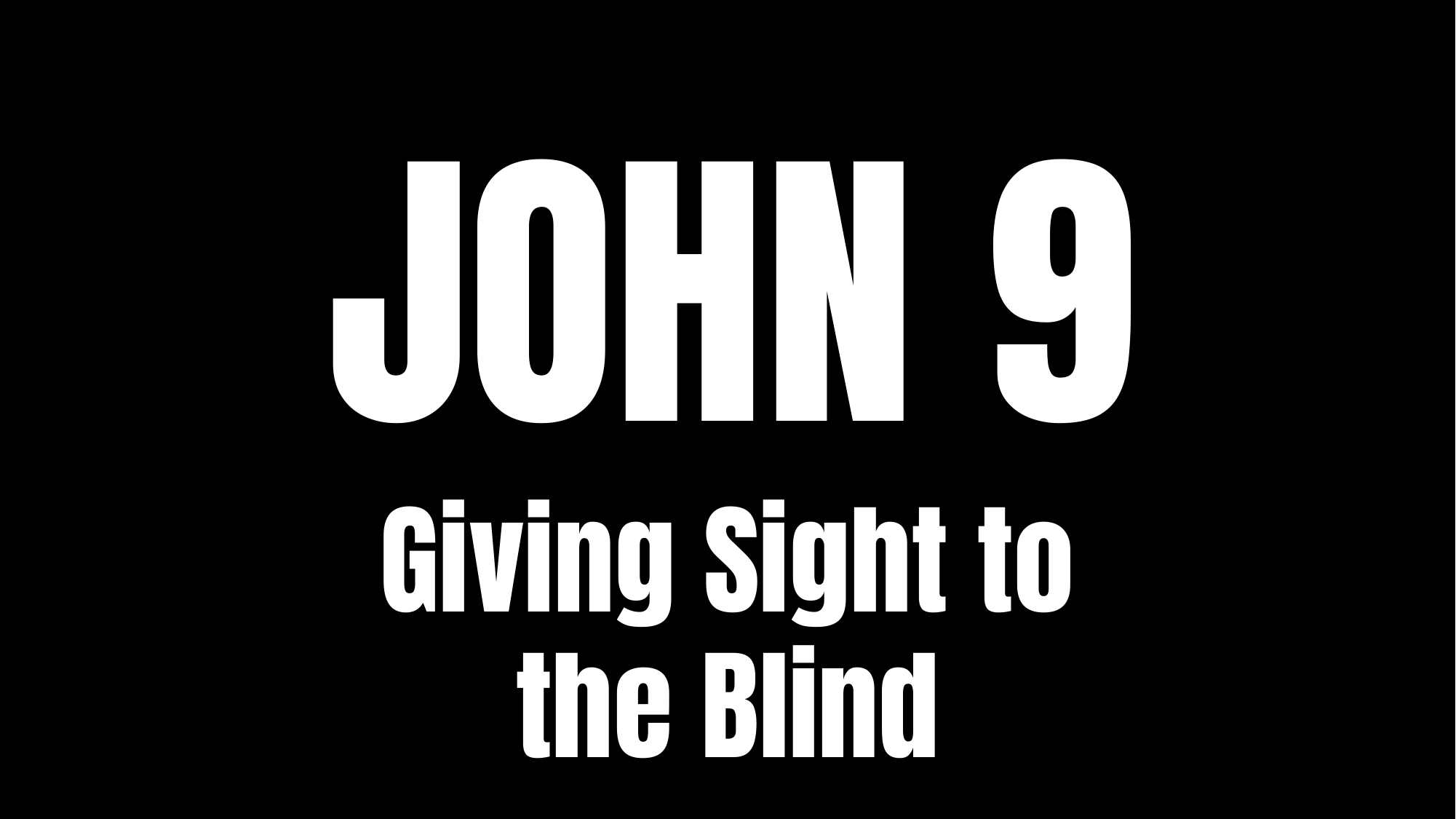

# JOHN 9
Giving Sight to
the Blind